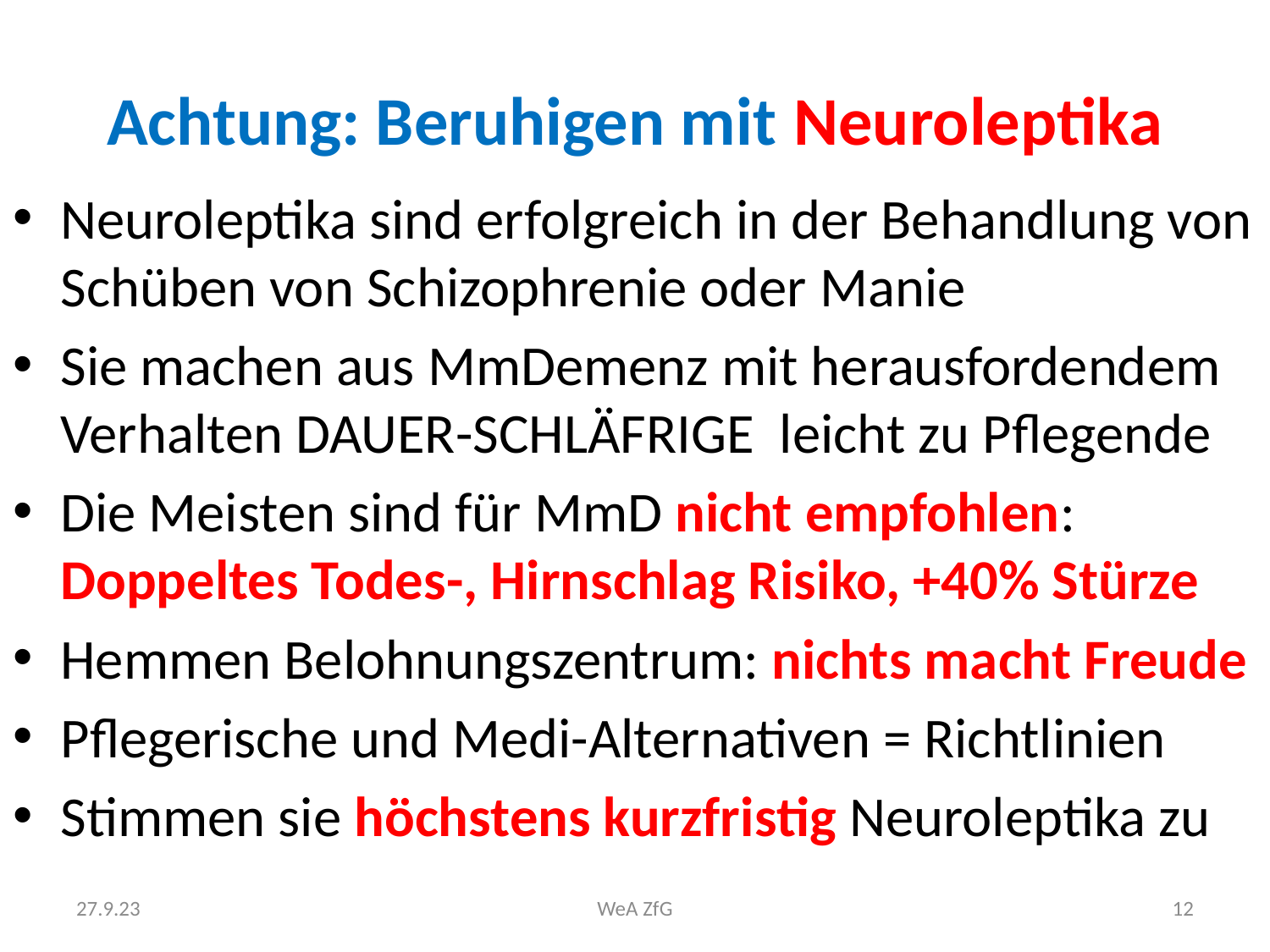

# Achtung: Beruhigen mit Neuroleptika
Neuroleptika sind erfolgreich in der Behandlung von Schüben von Schizophrenie oder Manie
Sie machen aus MmDemenz mit herausfordendem Verhalten DAUER-SCHLÄFRIGE  leicht zu Pflegende
Die Meisten sind für MmD nicht empfohlen: Doppeltes Todes-, Hirnschlag Risiko, +40% Stürze
Hemmen Belohnungszentrum: nichts macht Freude
Pflegerische und Medi-Alternativen = Richtlinien
Stimmen sie höchstens kurzfristig Neuroleptika zu
27.9.23
WeA ZfG
12